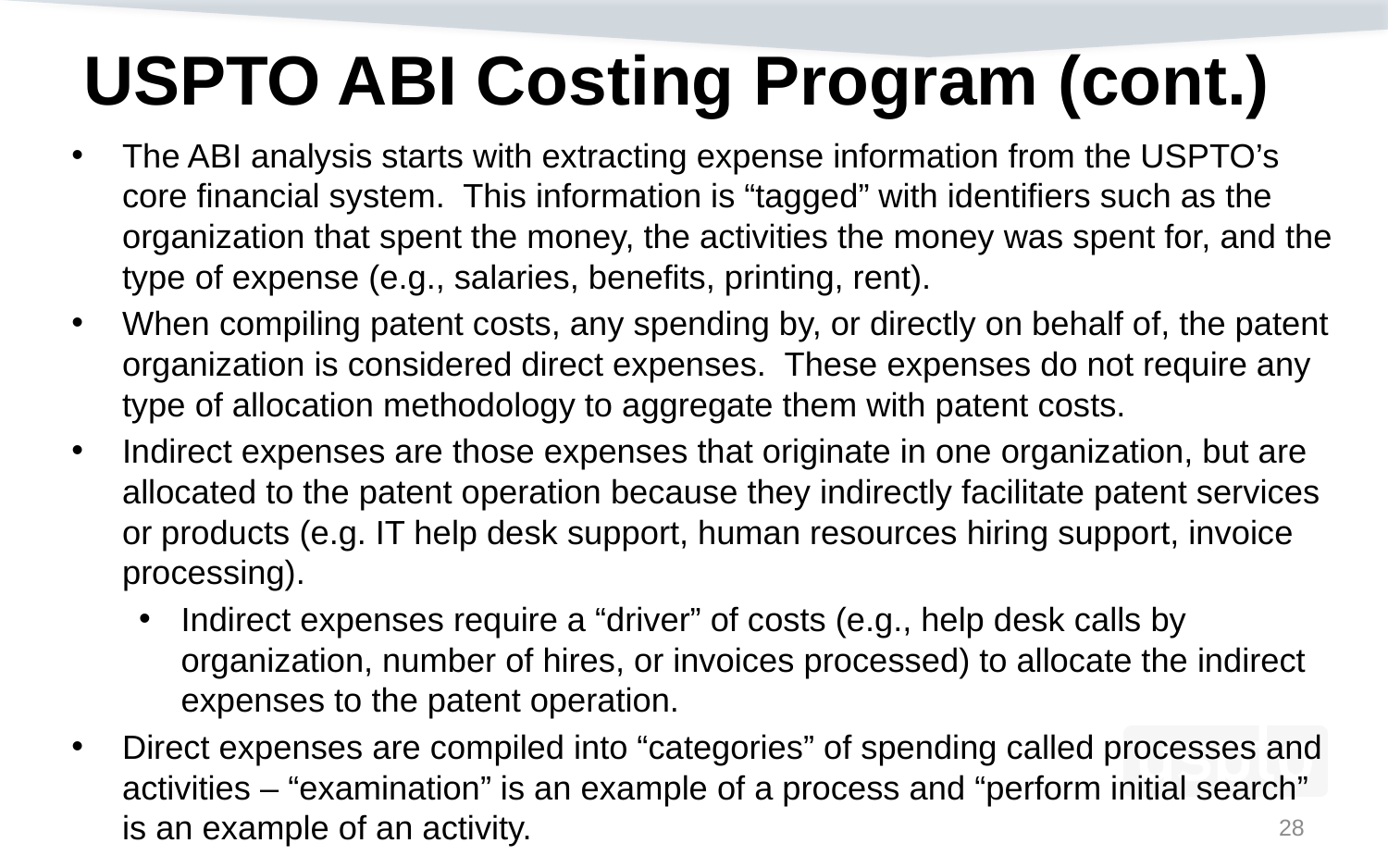

# USPTO ABI Costing Program (cont.)
The ABI analysis starts with extracting expense information from the USPTO’s core financial system.  This information is “tagged” with identifiers such as the organization that spent the money, the activities the money was spent for, and the type of expense (e.g., salaries, benefits, printing, rent).
When compiling patent costs, any spending by, or directly on behalf of, the patent organization is considered direct expenses.  These expenses do not require any type of allocation methodology to aggregate them with patent costs.
Indirect expenses are those expenses that originate in one organization, but are allocated to the patent operation because they indirectly facilitate patent services or products (e.g. IT help desk support, human resources hiring support, invoice processing).
Indirect expenses require a “driver” of costs (e.g., help desk calls by organization, number of hires, or invoices processed) to allocate the indirect expenses to the patent operation.
Direct expenses are compiled into “categories” of spending called processes and activities – “examination” is an example of a process and “perform initial search” is an example of an activity.

28